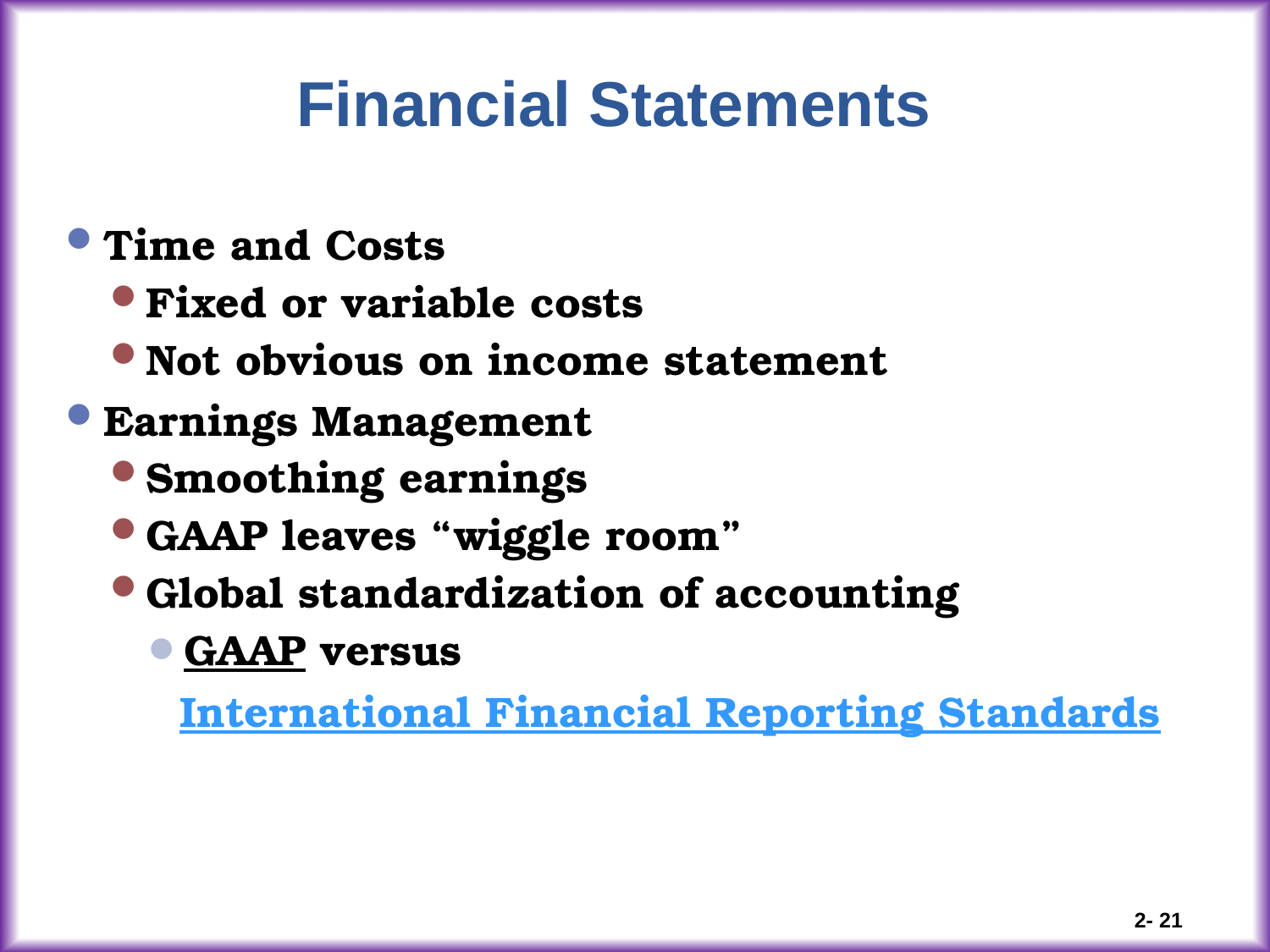

# Financial Statements
Time and Costs
Fixed or variable costs
Not obvious on income statement
Earnings Management
Smoothing earnings
GAAP leaves “wiggle room”
Global standardization of accounting
GAAP versus International Financial Reporting Standards